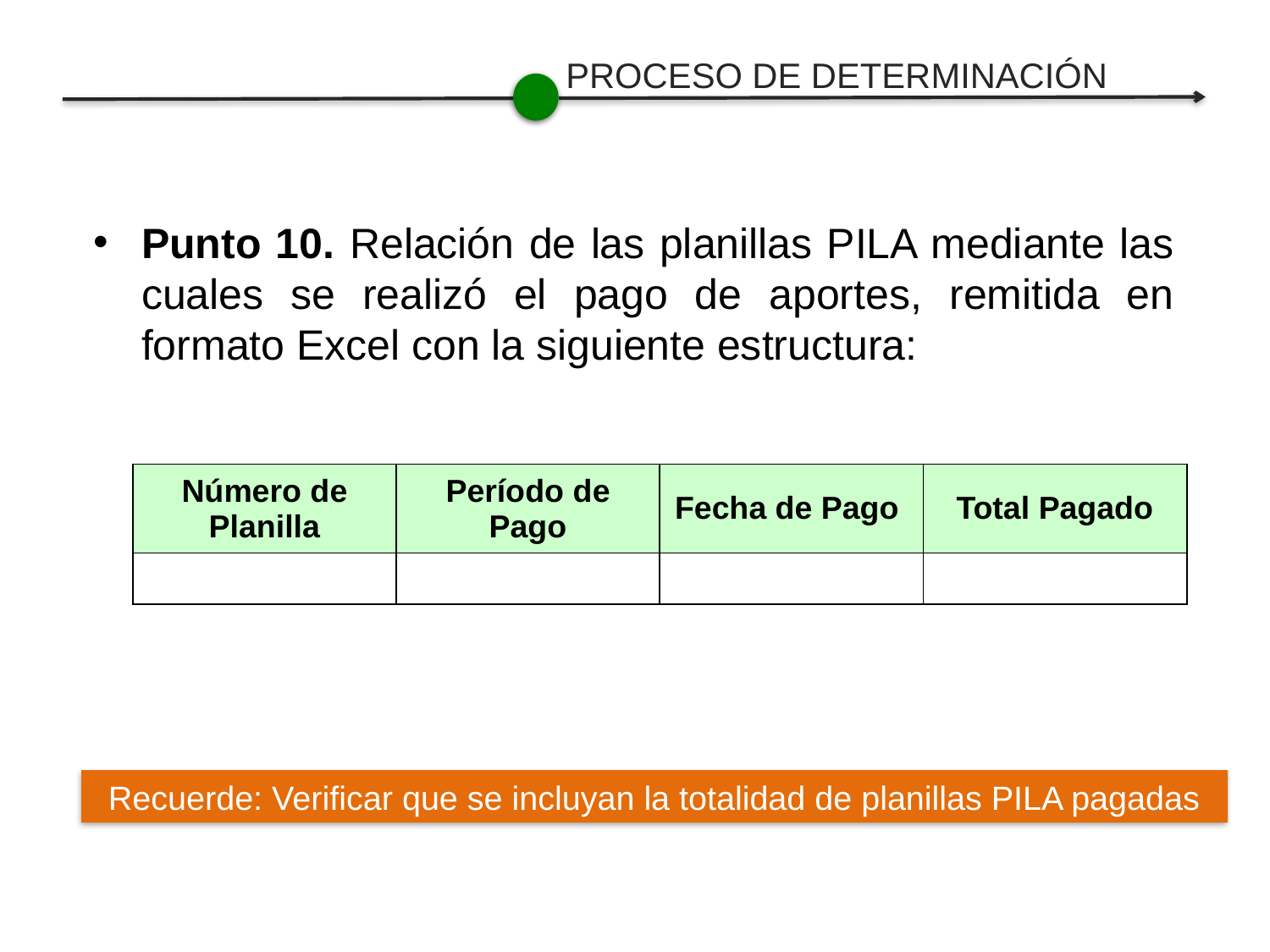

PROCESO DE DETERMINACIÓN

Punto 10. Relación de las planillas PILA mediante las cuales se realizó el pago de aportes, remitida en formato Excel con la siguiente estructura:
| Número de Planilla | Período de Pago | Fecha de Pago | Total Pagado |
| --- | --- | --- | --- |
|  |  |  |  |
Recuerde: Verificar que se incluyan la totalidad de planillas PILA pagadas